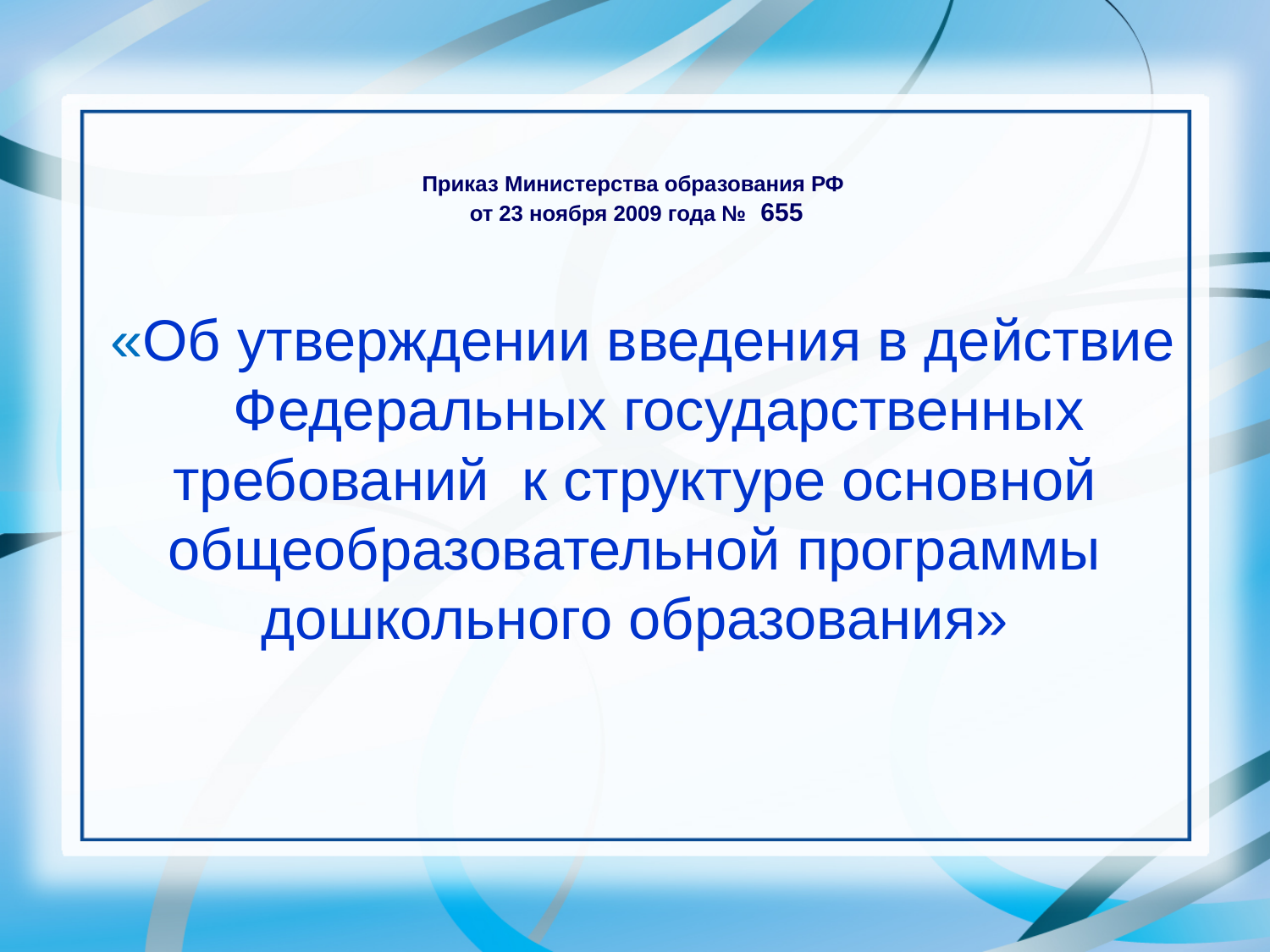

# Приказ Министерства образования РФ от 23 ноября 2009 года №  655
  «Об утверждении введения в действие     Федеральных государственных требований  к структуре основной общеобразовательной программы дошкольного образования»